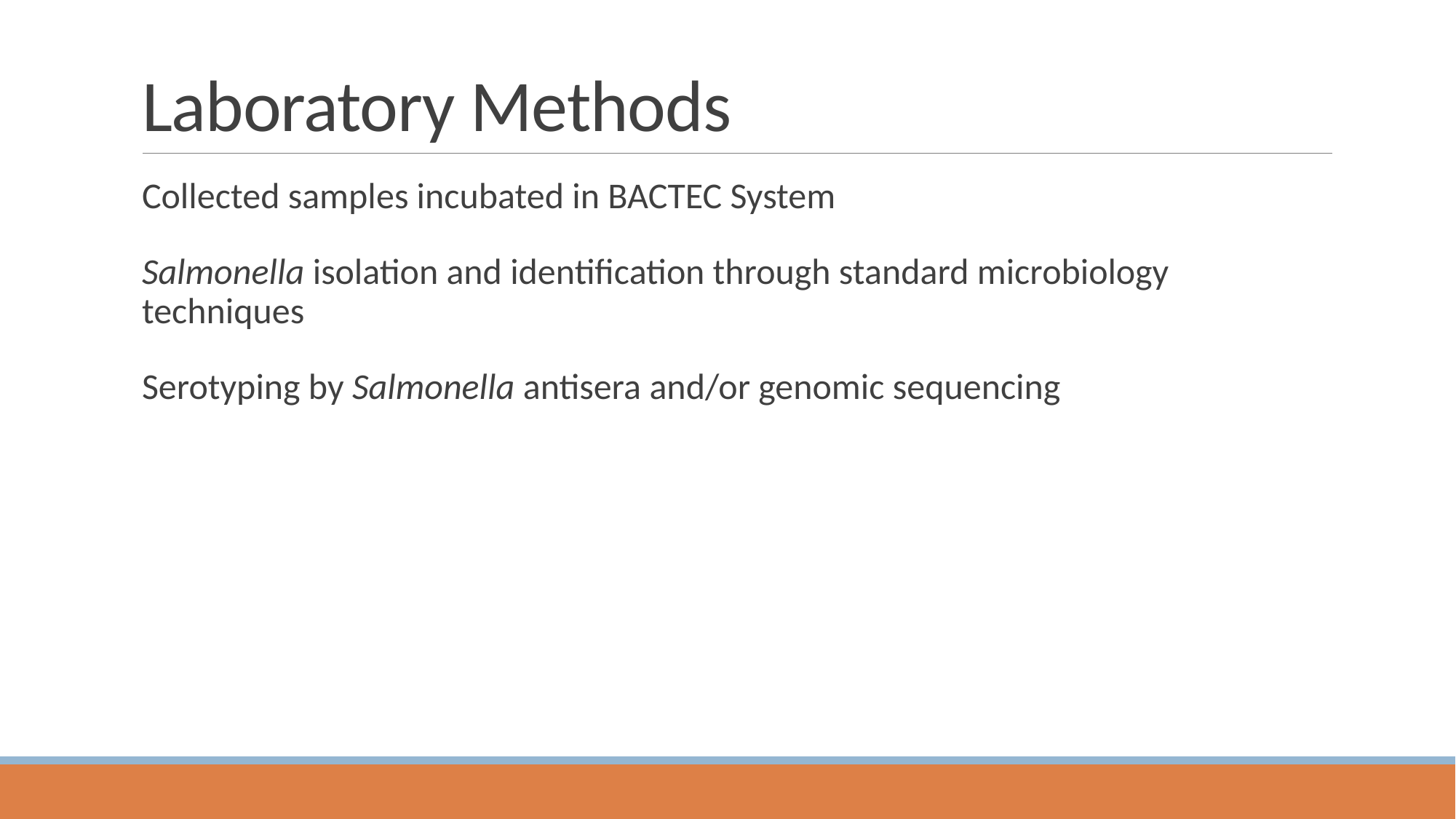

# Laboratory Methods
Collected samples incubated in BACTEC System
Salmonella isolation and identification through standard microbiology techniques
Serotyping by Salmonella antisera and/or genomic sequencing